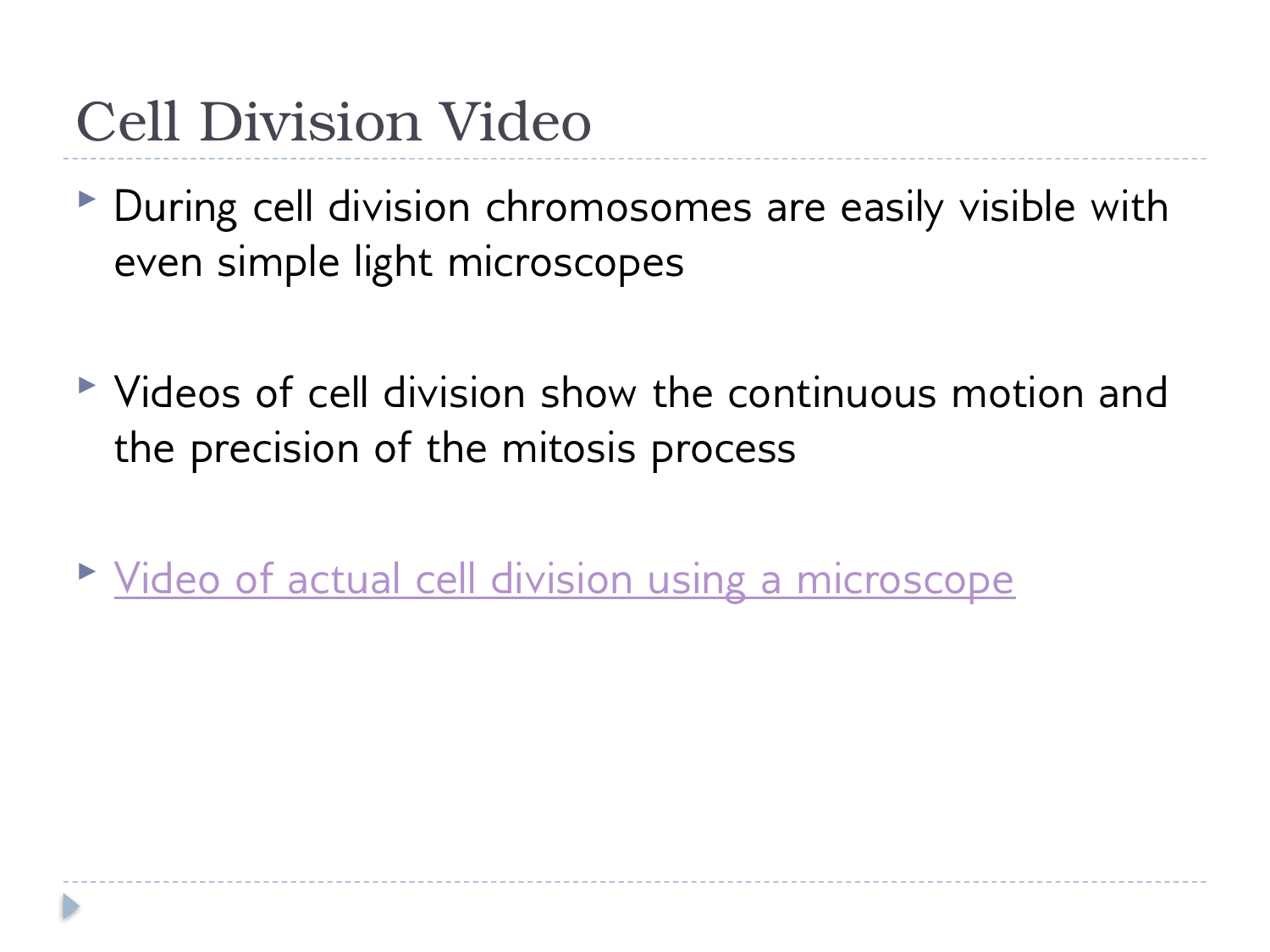

# Cell Division Video
During cell division chromosomes are easily visible with even simple light microscopes

Videos of cell division show the continuous motion and the precision of the mitosis process

Video of actual cell division using a microscope